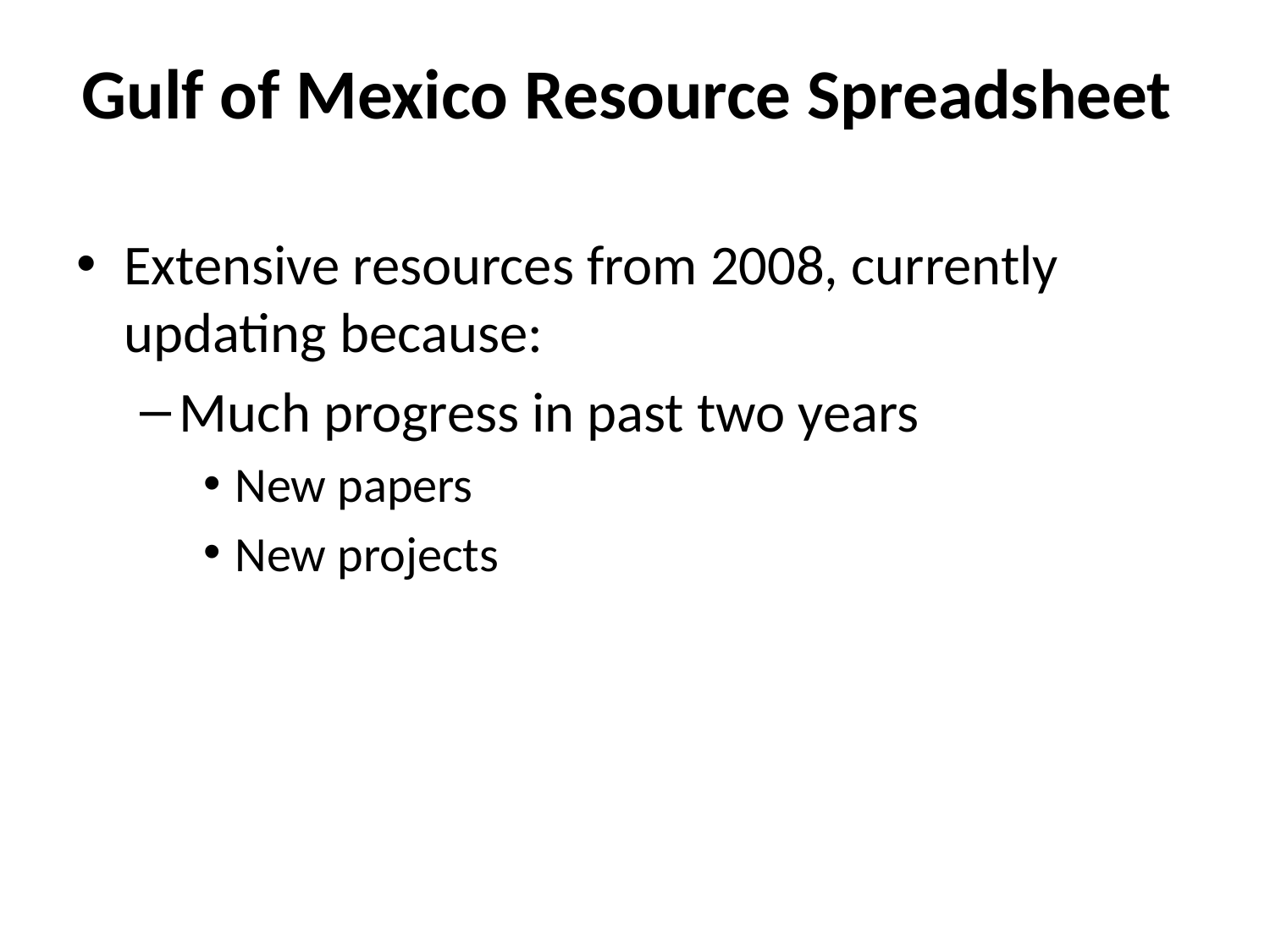

Gulf of Mexico Resource Spreadsheet
Extensive resources from 2008, currently updating because:
Much progress in past two years
New papers
New projects